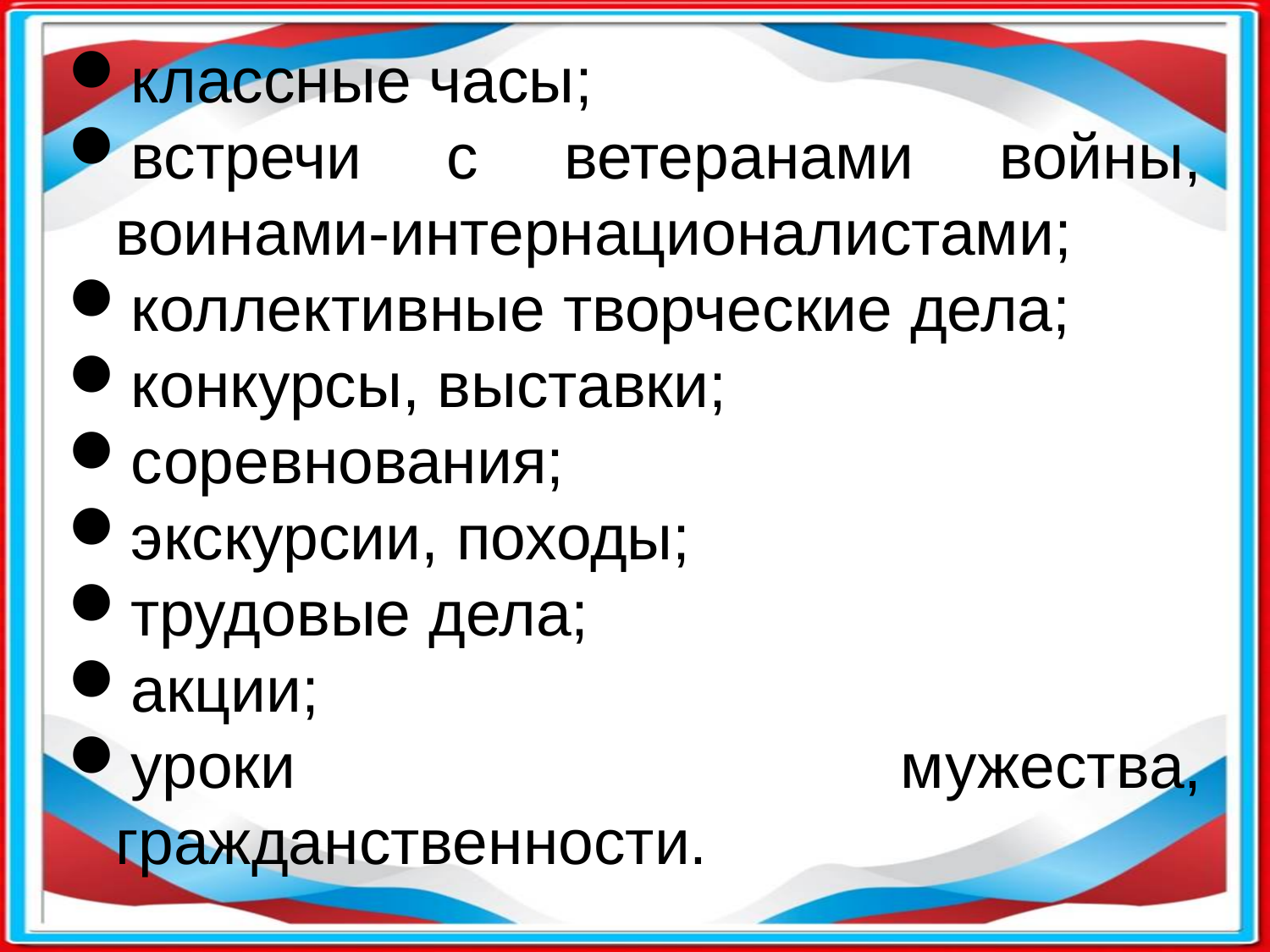

классные часы;
встречи с ветеранами войны, воинами-интернационалистами;
коллективные творческие дела;
конкурсы, выставки;
соревнования;
экскурсии, походы;
трудовые дела;
акции;
уроки мужества, гражданственности.